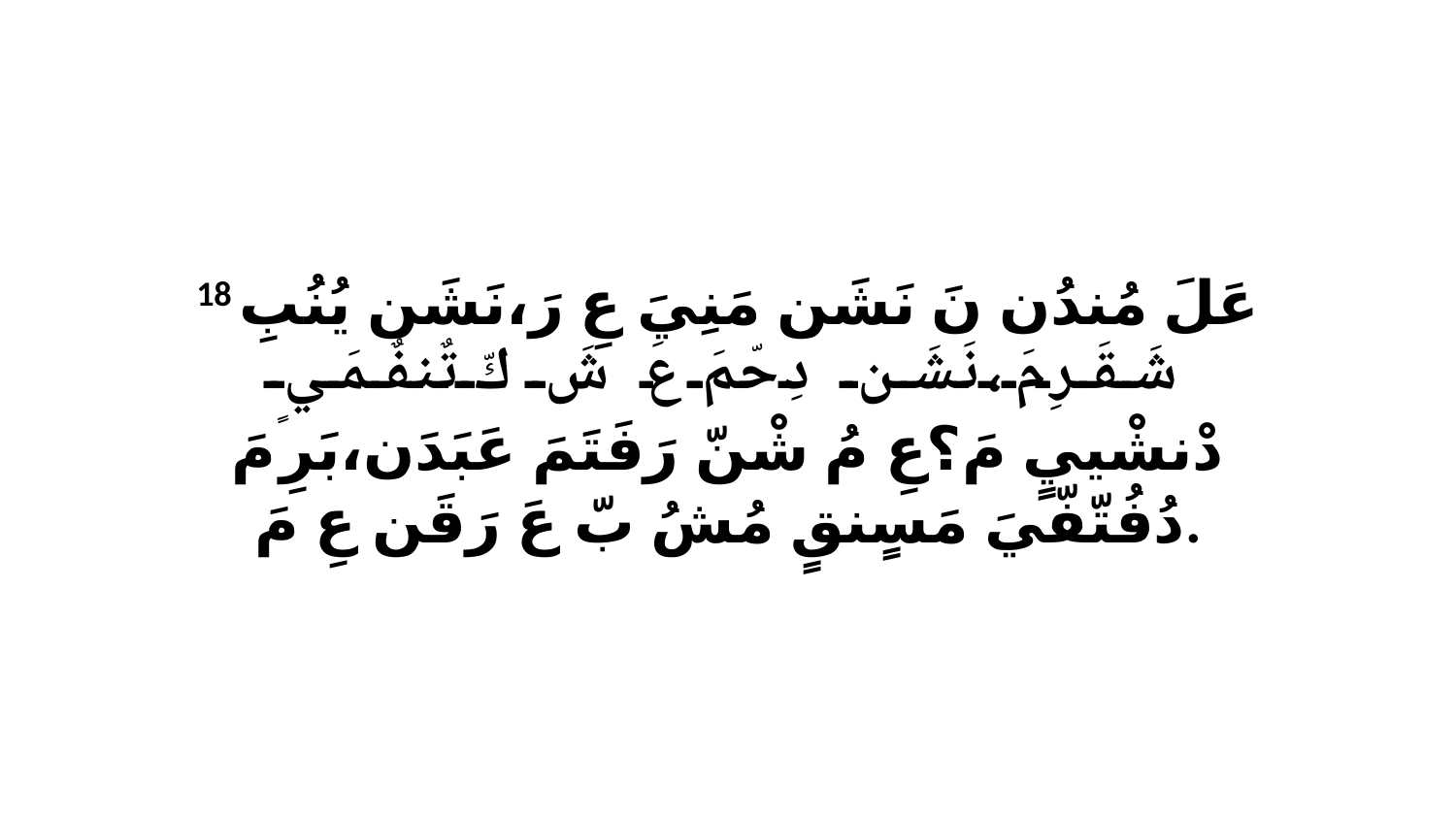

18 عَلَ مُندُن نَ نَشَن مَنِيَ عِ رَ،نَشَن يُنُبِ شَقَرِ مَ،نَشَن دِحّمَ عَ شَ كّ تٌنفٌمَيٍ دْنشْييٍ مَ؟عِ مُ شْنّ رَفَتَمَ عَبَدَن،بَرِ مَ دُفُتّفّيَ مَسٍنقٍ مُشُ بّ عَ رَقَن عِ مَ.